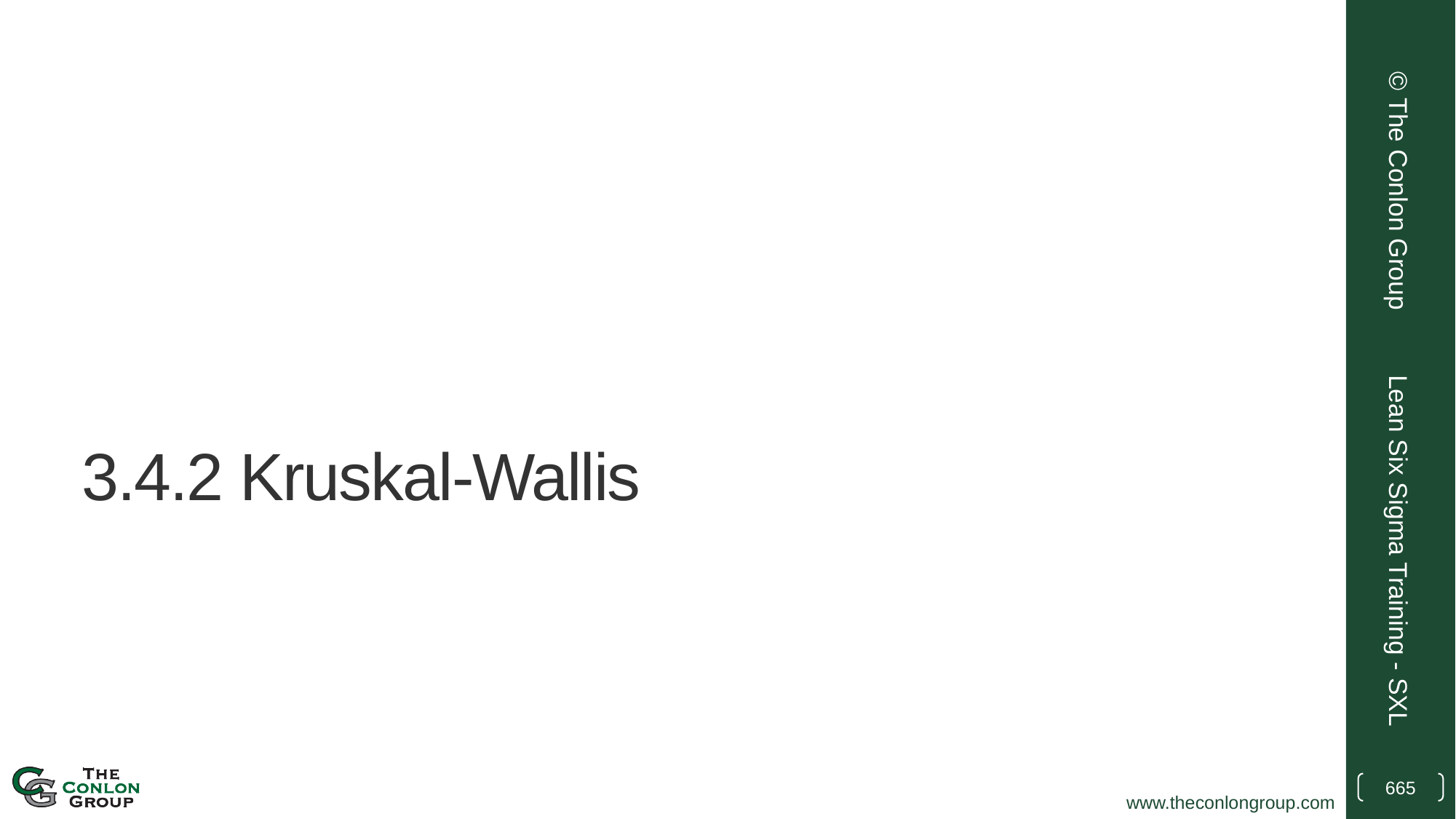

© The Conlon Group
# 3.4.2 Kruskal-Wallis
Lean Six Sigma Training - SXL
665